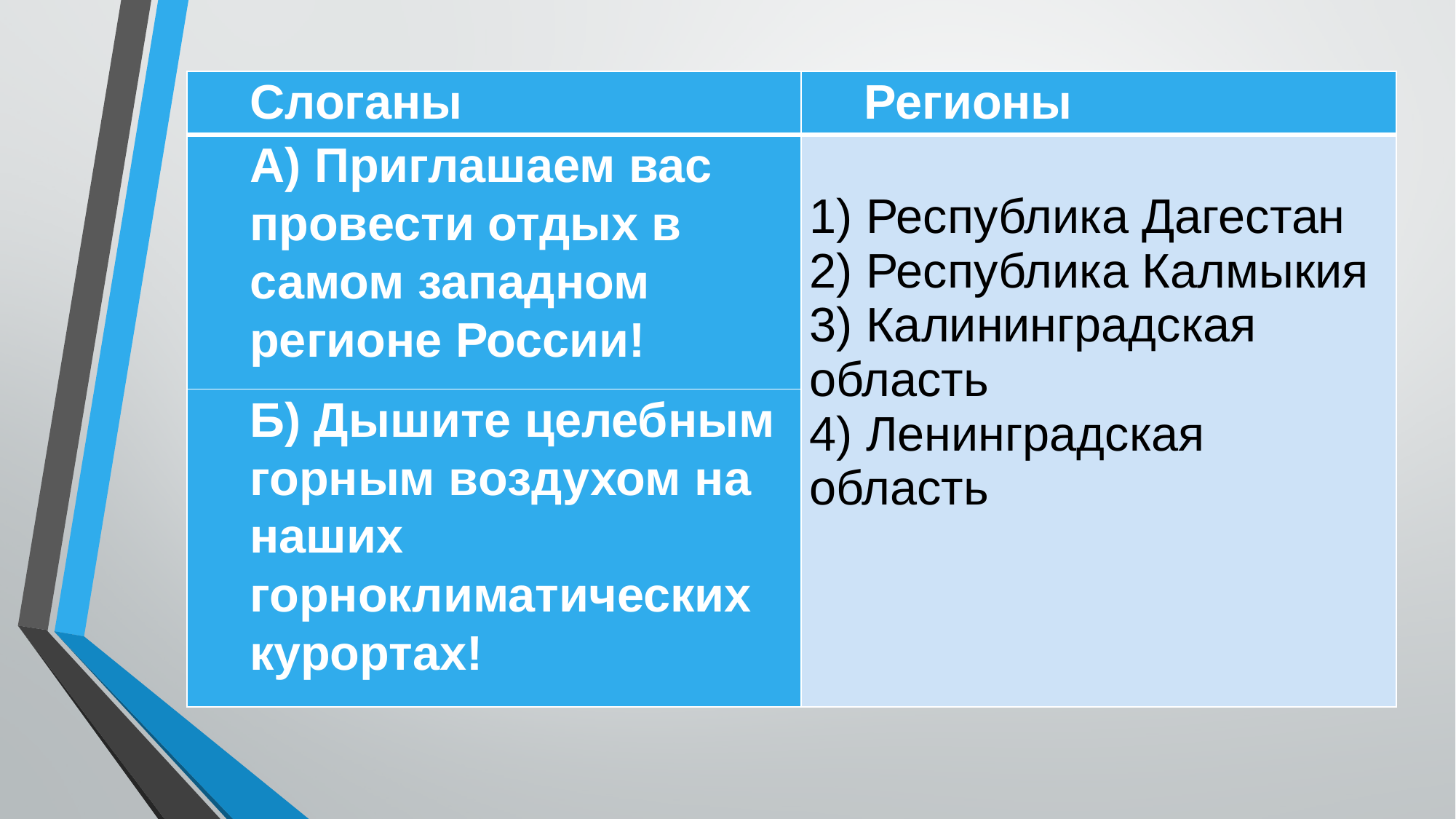

| Слоганы | Регионы |
| --- | --- |
| А) Приглашаем вас провести отдых в самом западном регионе России! | 1) Республика Дагестан 2) Республика Калмыкия 3) Калининградская область 4) Ленинградская область |
| Б) Дышите целебным горным воздухом на наших горноклиматических курортах! |  |